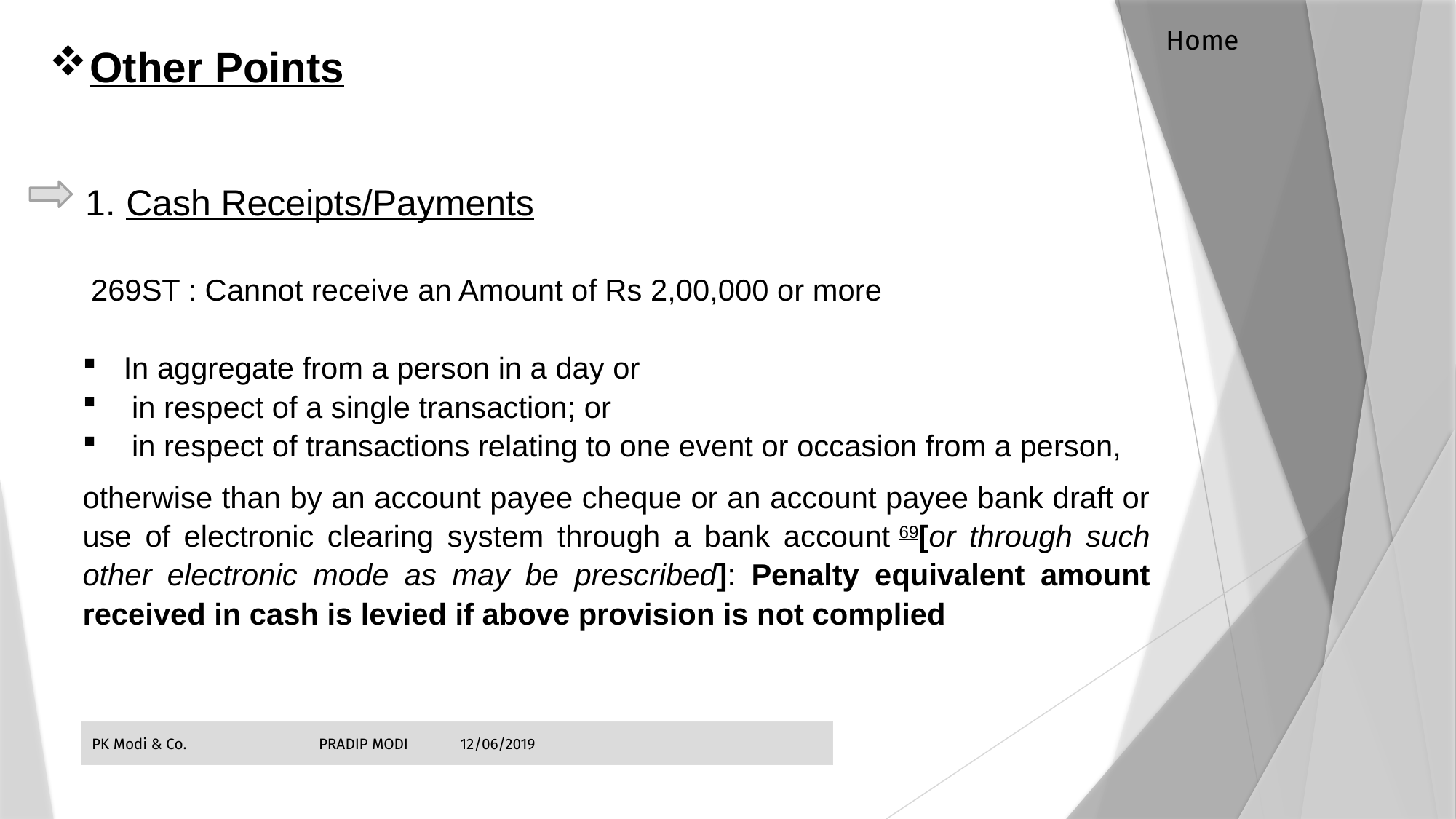

Home
Other Points
Cash Receipts/Payments

 269ST : Cannot receive an Amount of Rs 2,00,000 or more

In aggregate from a person in a day or
 in respect of a single transaction; or
 in respect of transactions relating to one event or occasion from a person,
otherwise than by an account payee cheque or an account payee bank draft or use of electronic clearing system through a bank account 69[or through such other electronic mode as may be prescribed]: Penalty equivalent amount received in cash is levied if above provision is not complied
PK Modi & Co.                                 PRADIP MODI             12/06/2019